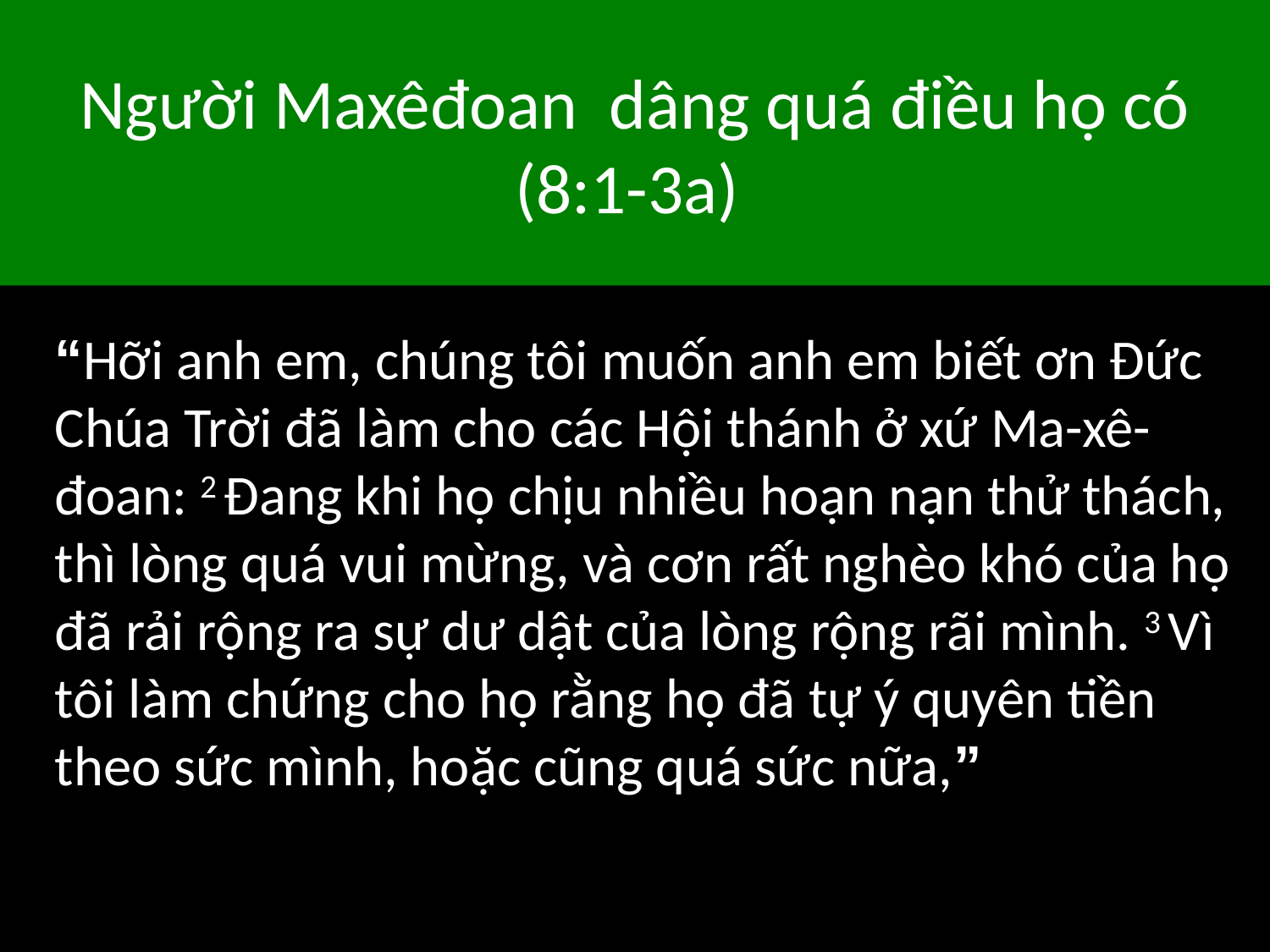

# Người Maxêđoan  dâng quá điều họ có (8:1-3a)
“Hỡi anh em, chúng tôi muốn anh em biết ơn Đức Chúa Trời đã làm cho các Hội thánh ở xứ Ma-xê-đoan: 2 Đang khi họ chịu nhiều hoạn nạn thử thách, thì lòng quá vui mừng, và cơn rất nghèo khó của họ đã rải rộng ra sự dư dật của lòng rộng rãi mình. 3 Vì tôi làm chứng cho họ rằng họ đã tự ý quyên tiền theo sức mình, hoặc cũng quá sức nữa,”